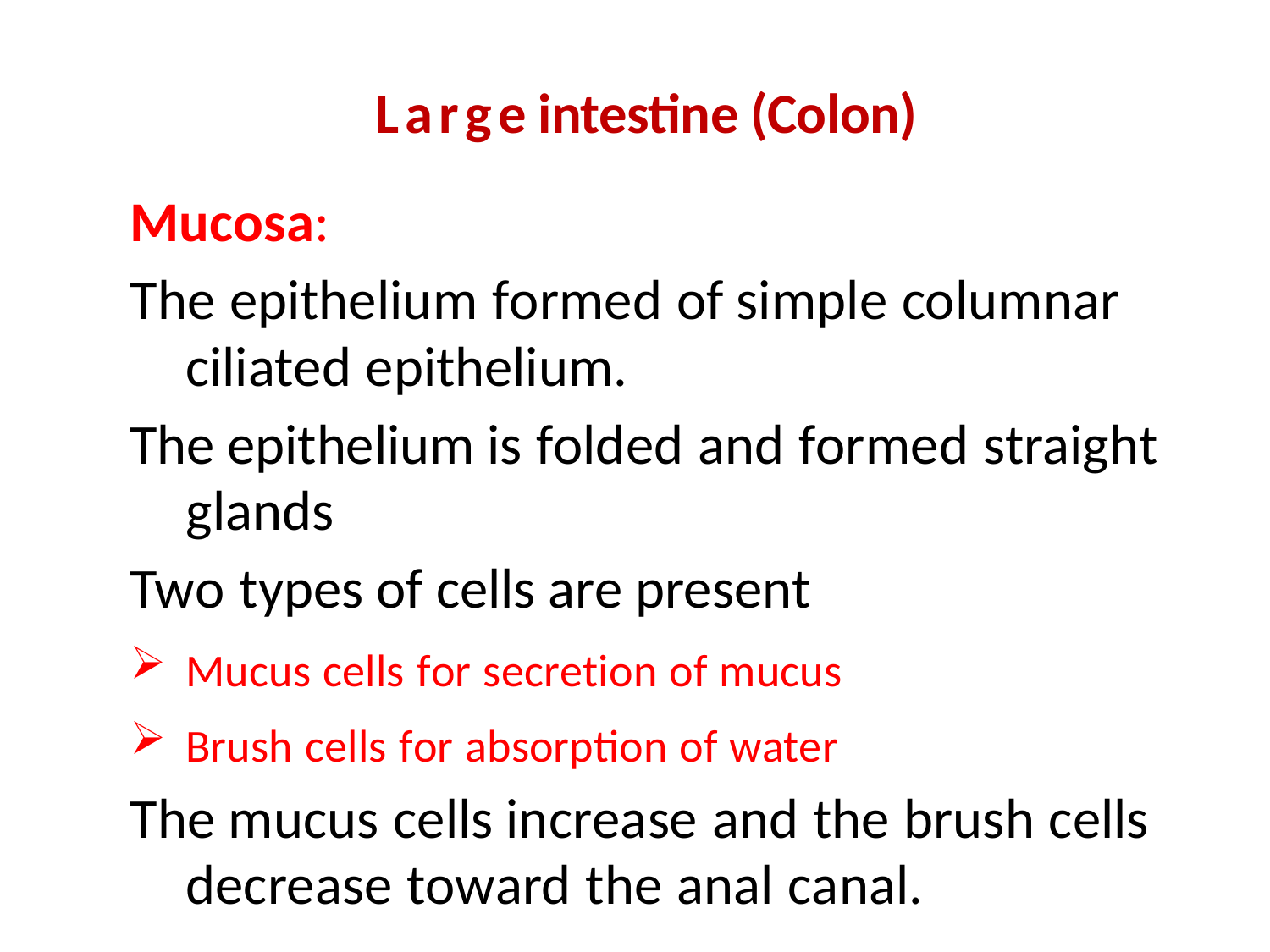

# Large intestine (Colon)
Mucosa:
The epithelium formed of simple columnar ciliated epithelium.
The epithelium is folded and formed straight glands
Two types of cells are present
Mucus cells for secretion of mucus
Brush cells for absorption of water
The mucus cells increase and the brush cells decrease toward the anal canal.